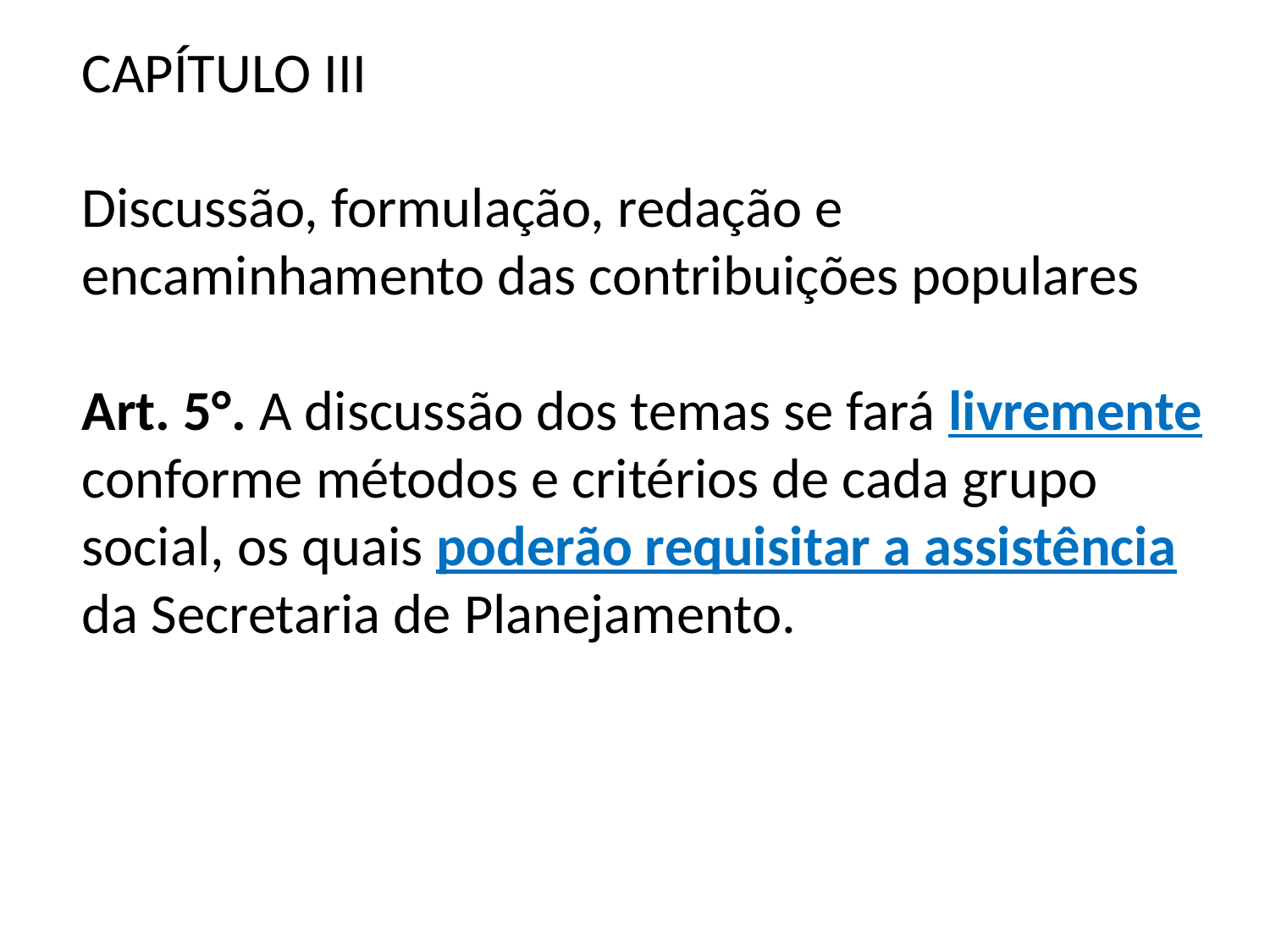

CAPÍTULO III
Discussão, formulação, redação e encaminhamento das contribuições populares
Art. 5°. A discussão dos temas se fará livremente conforme métodos e critérios de cada grupo social, os quais poderão requisitar a assistência da Secretaria de Planejamento.